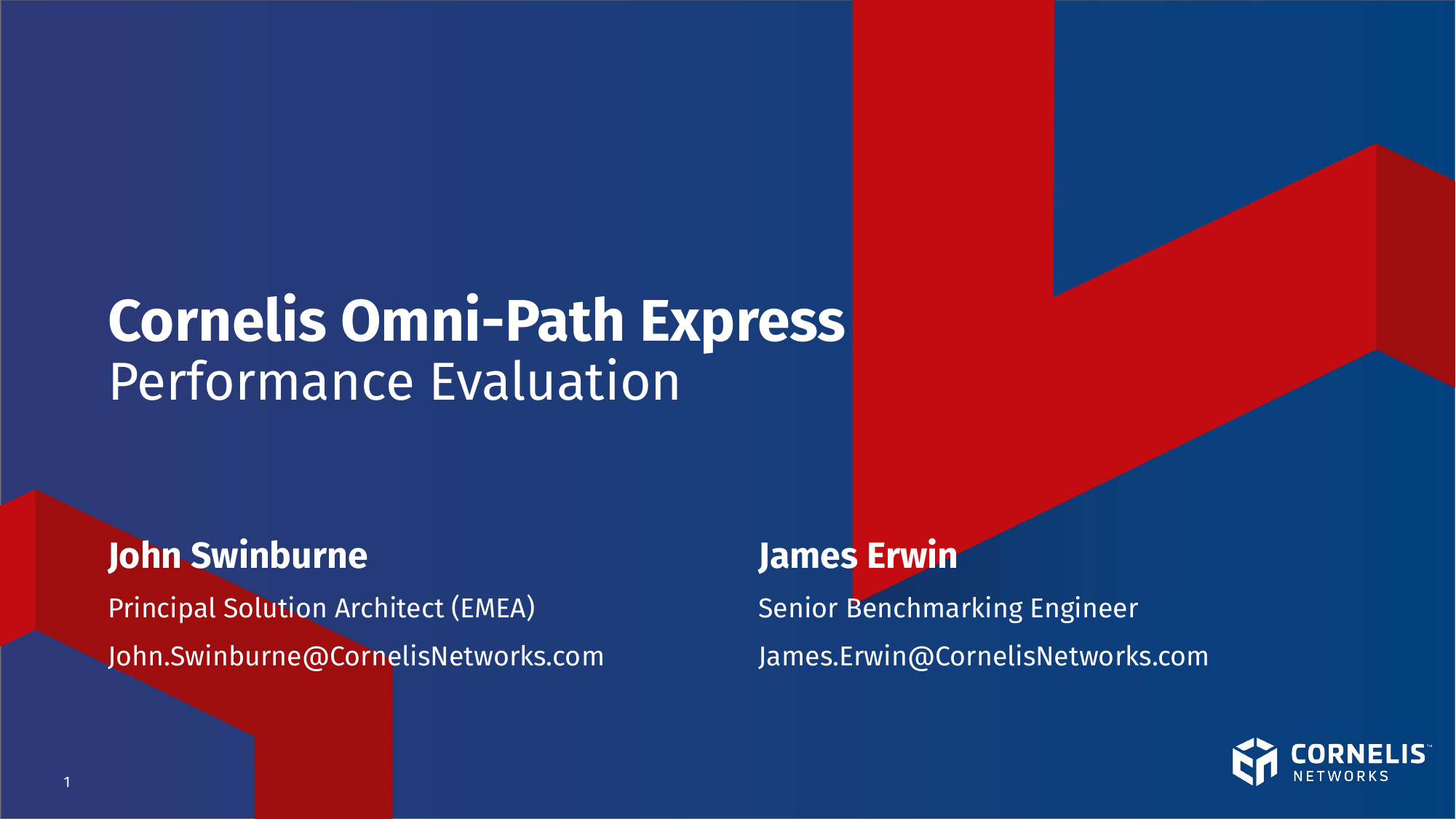

# Cornelis Omni-Path Express Performance Evaluation
John Swinburne
Principal Solution Architect (EMEA)
John.Swinburne@CornelisNetworks.com
James Erwin
Senior Benchmarking Engineer
James.Erwin@CornelisNetworks.com
1